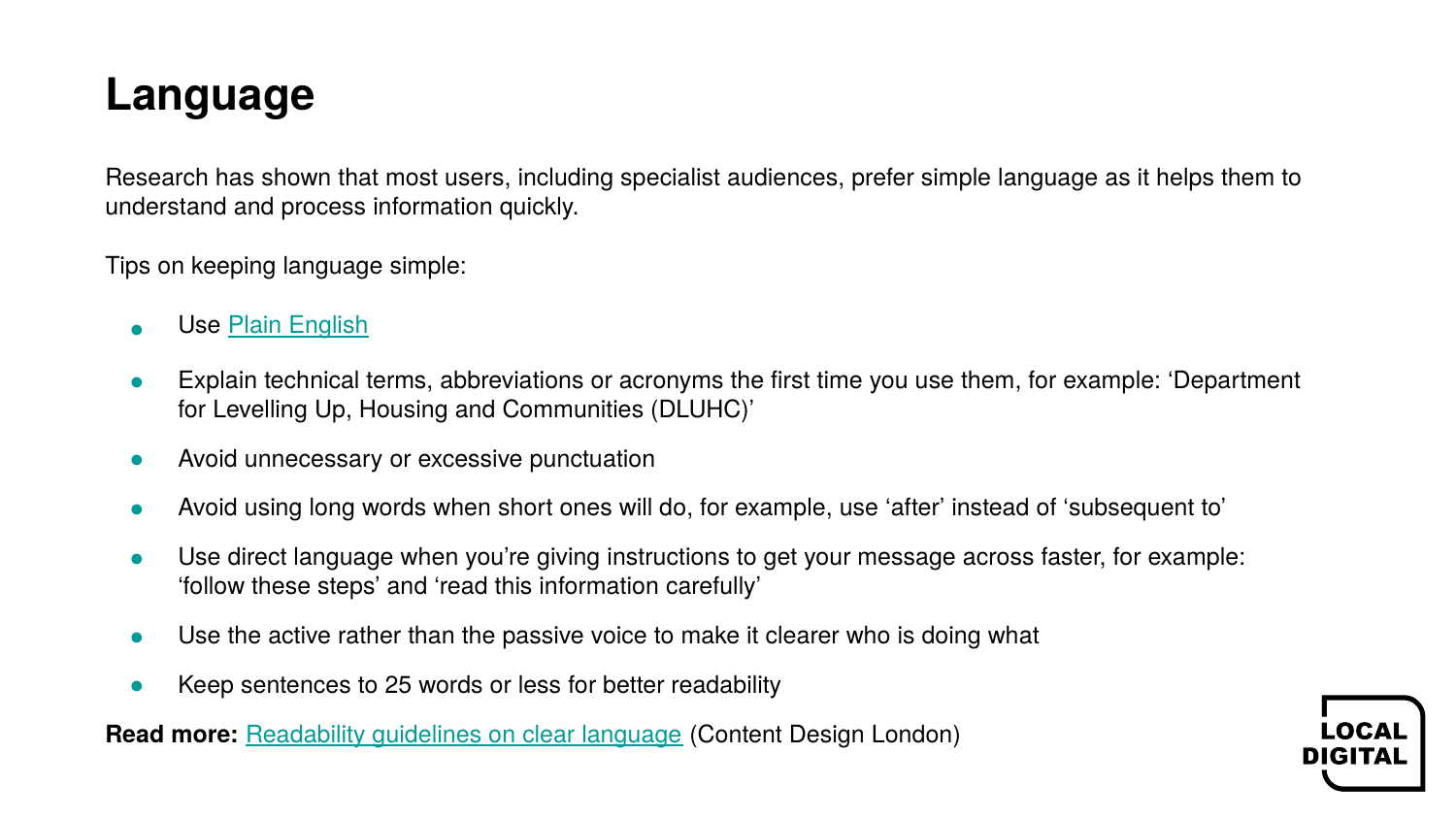

# Language
Research has shown that most users, including specialist audiences, prefer simple language as it helps them to understand and process information quickly.
Tips on keeping language simple:
Use Plain English
Explain technical terms, abbreviations or acronyms the first time you use them, for example: ‘Department for Levelling Up, Housing and Communities (DLUHC)’
Avoid unnecessary or excessive punctuation
Avoid using long words when short ones will do, for example, use ‘after’ instead of ‘subsequent to’
Use direct language when you’re giving instructions to get your message across faster, for example: ‘follow these steps’ and ‘read this information carefully’
Use the active rather than the passive voice to make it clearer who is doing what
Keep sentences to 25 words or less for better readability
Read more: Readability guidelines on clear language (Content Design London)